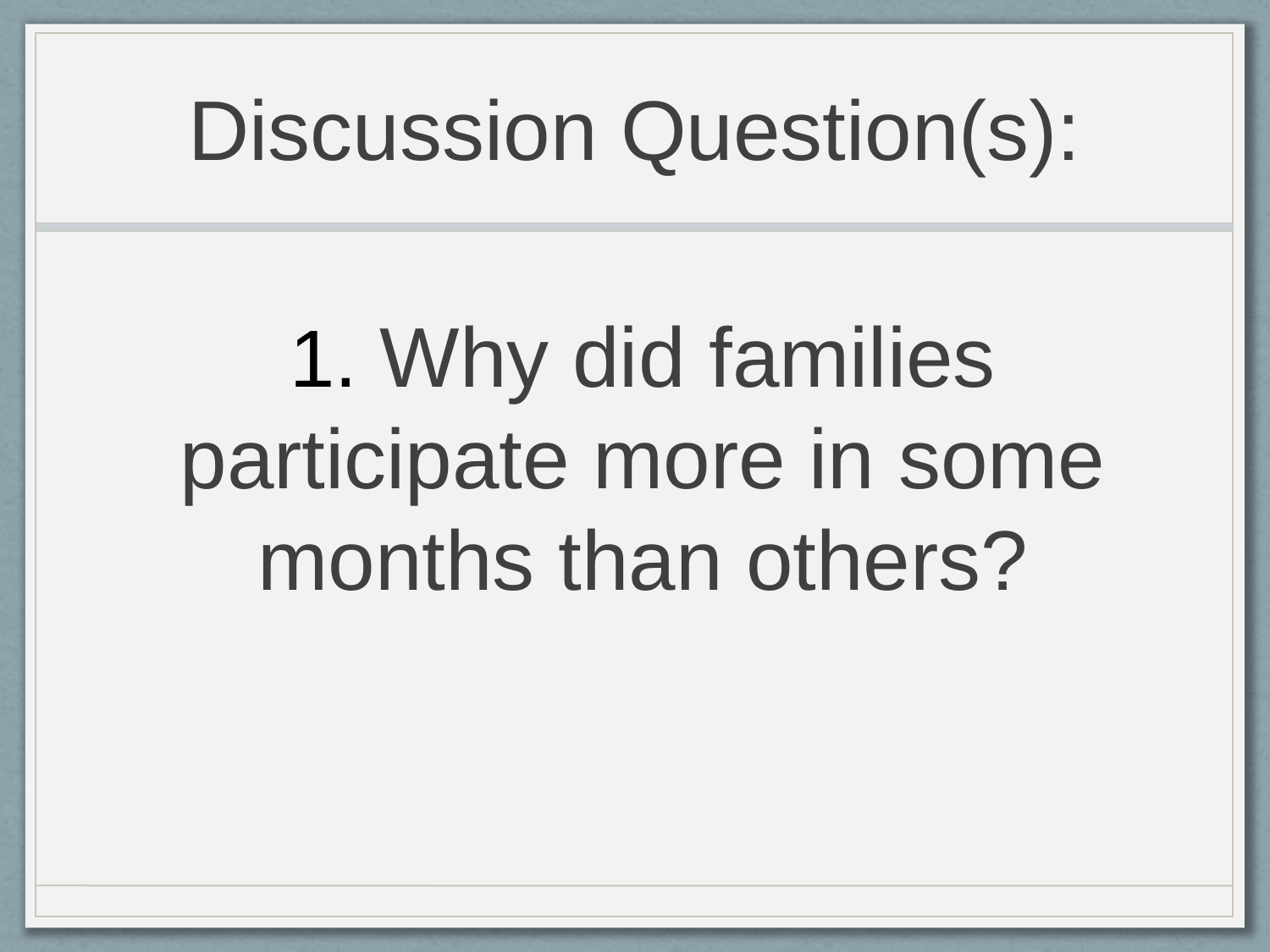

# Discussion Question(s):
1. Why did families participate more in some months than others?